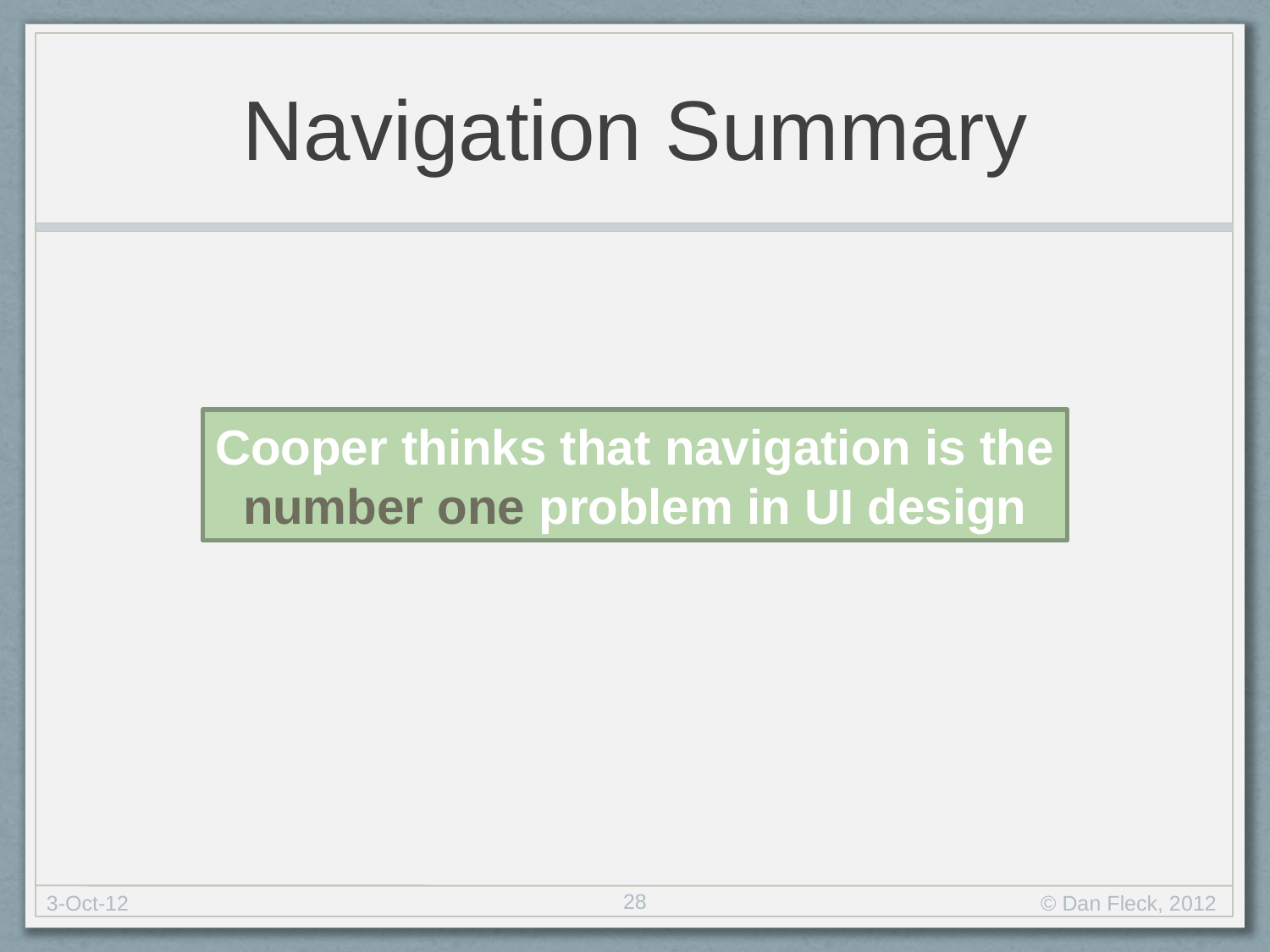

# Navigation Summary
Cooper thinks that navigation is the
number one problem in UI design
28
3-Oct-12
© Dan Fleck, 2012